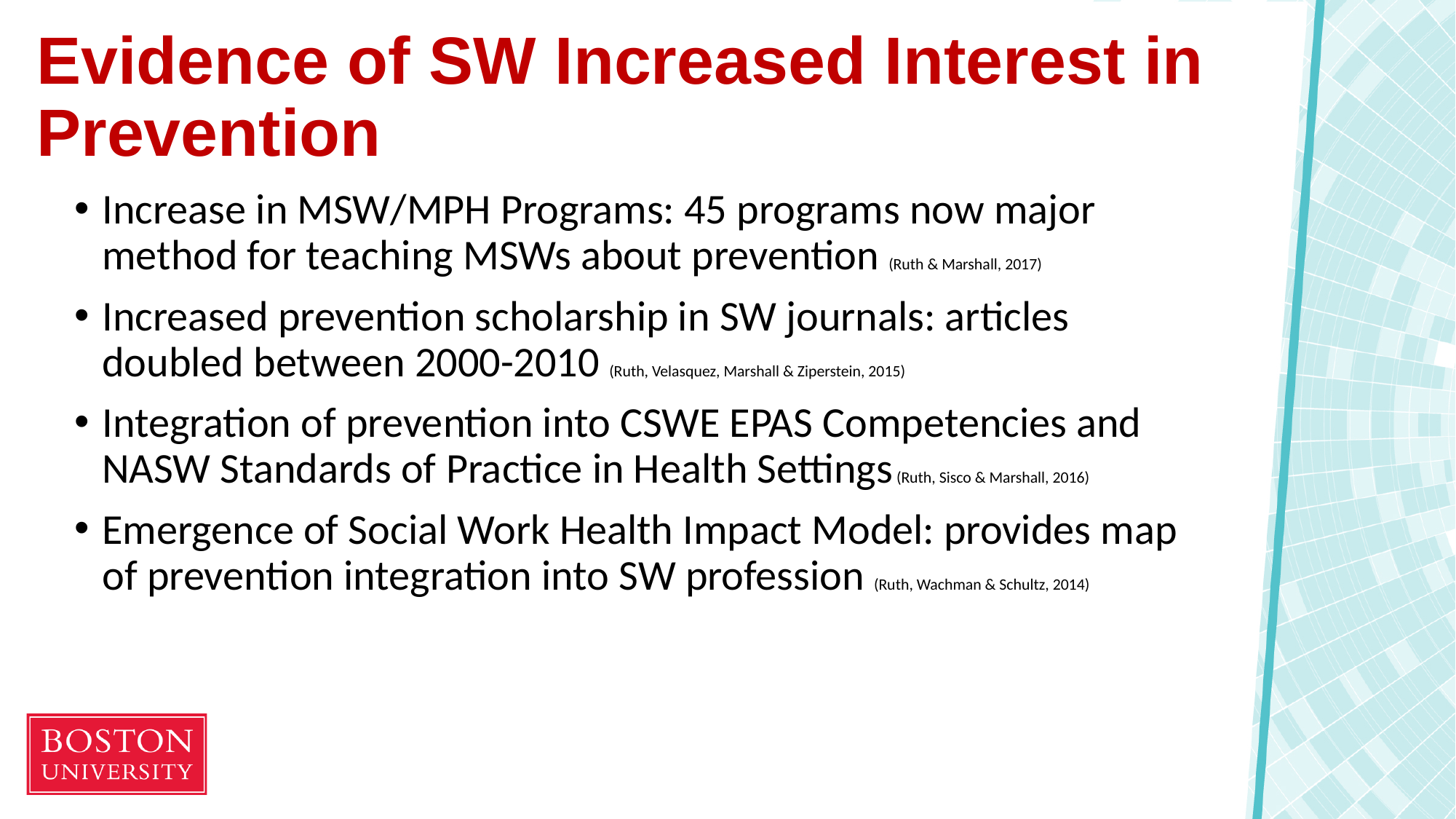

# Evidence of SW Increased Interest in Prevention
Increase in MSW/MPH Programs: 45 programs now major method for teaching MSWs about prevention (Ruth & Marshall, 2017)
Increased prevention scholarship in SW journals: articles doubled between 2000-2010 (Ruth, Velasquez, Marshall & Ziperstein, 2015)
Integration of prevention into CSWE EPAS Competencies and NASW Standards of Practice in Health Settings (Ruth, Sisco & Marshall, 2016)
Emergence of Social Work Health Impact Model: provides map of prevention integration into SW profession (Ruth, Wachman & Schultz, 2014)